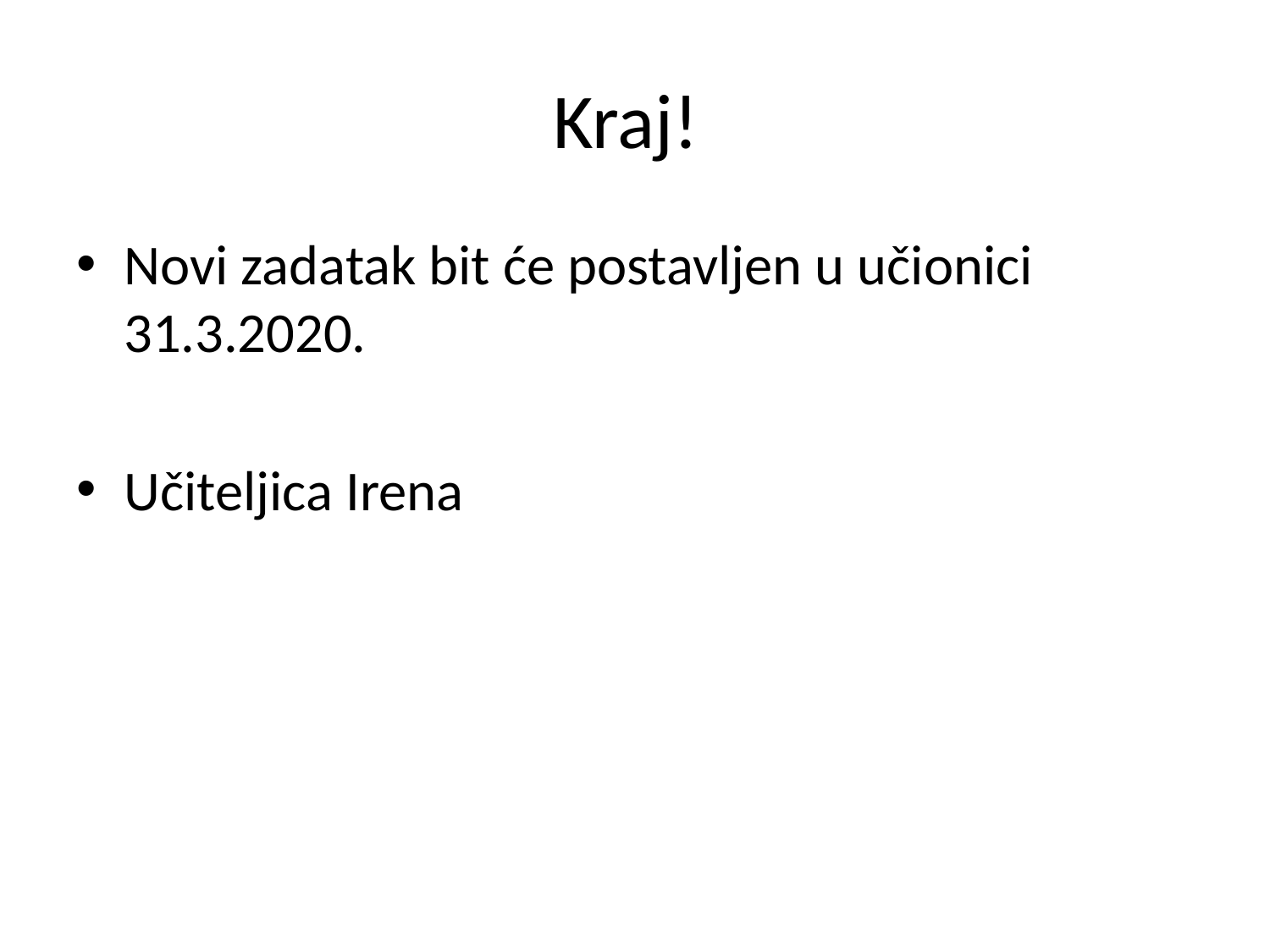

# Kraj!
Novi zadatak bit će postavljen u učionici 31.3.2020.

Učiteljica Irena